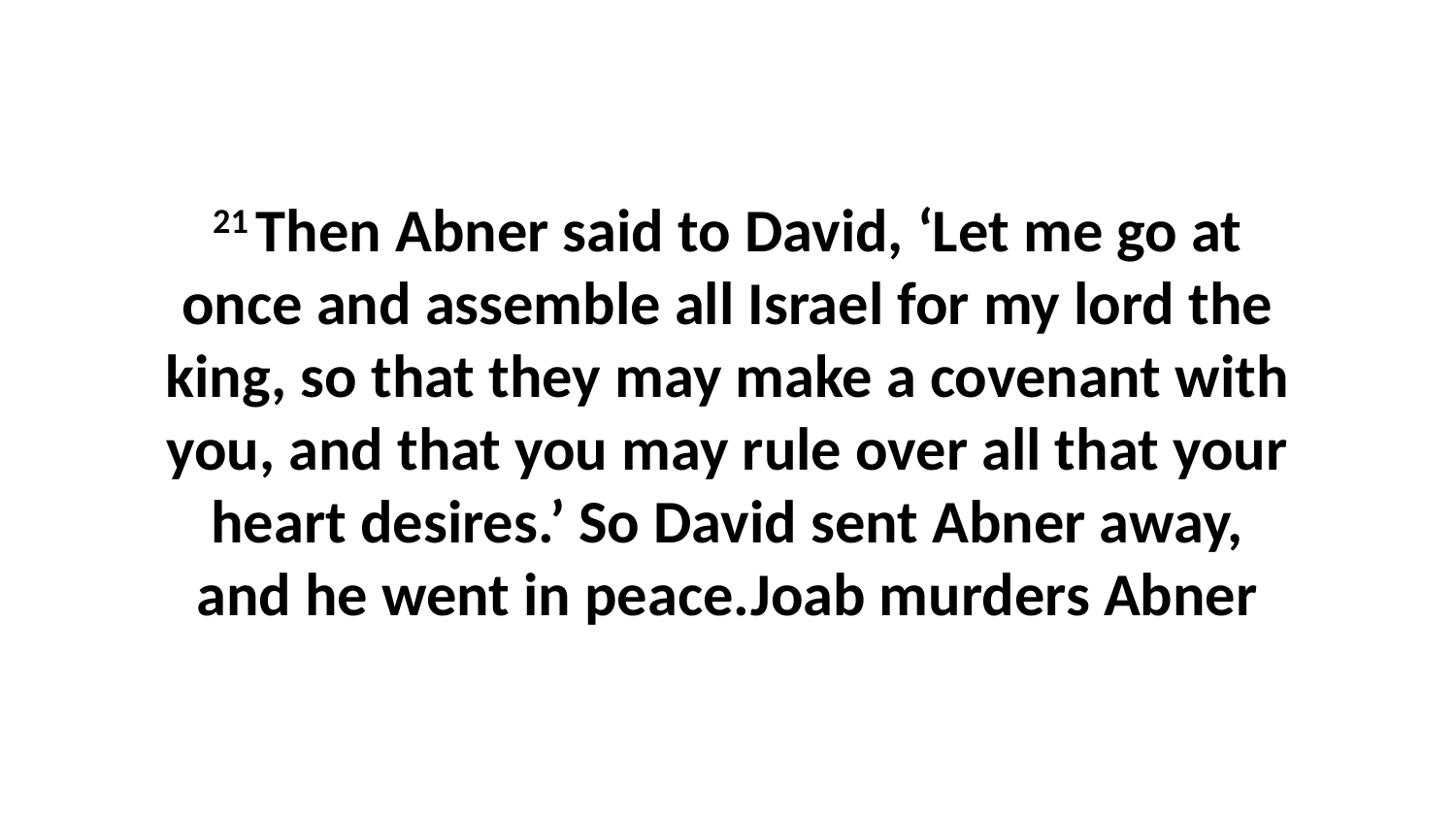

21 Then Abner said to David, ‘Let me go at once and assemble all Israel for my lord the king, so that they may make a covenant with you, and that you may rule over all that your heart desires.’ So David sent Abner away, and he went in peace.Joab murders Abner